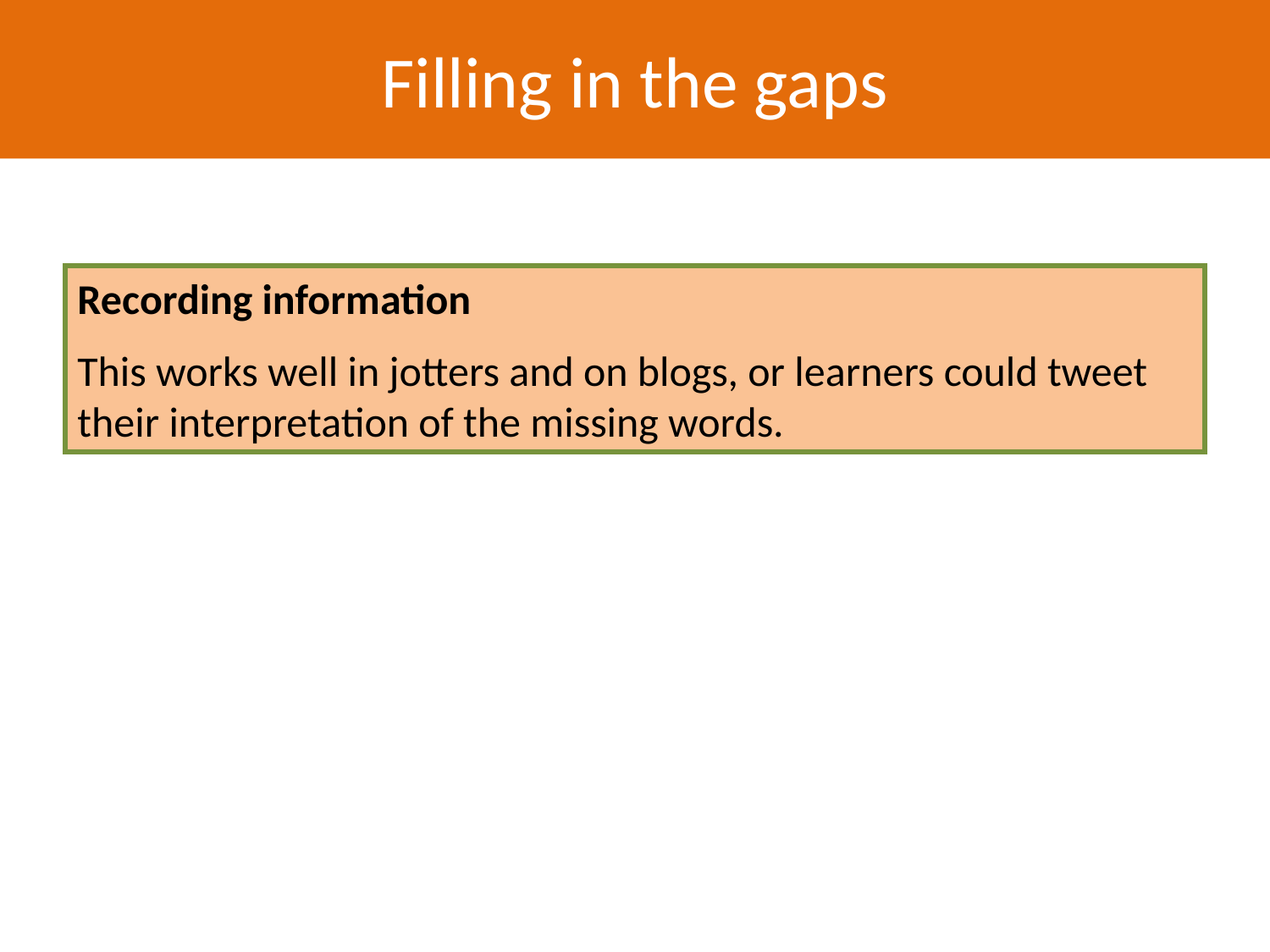

Filling in the gaps
Recording information
This works well in jotters and on blogs, or learners could tweet their interpretation of the missing words.